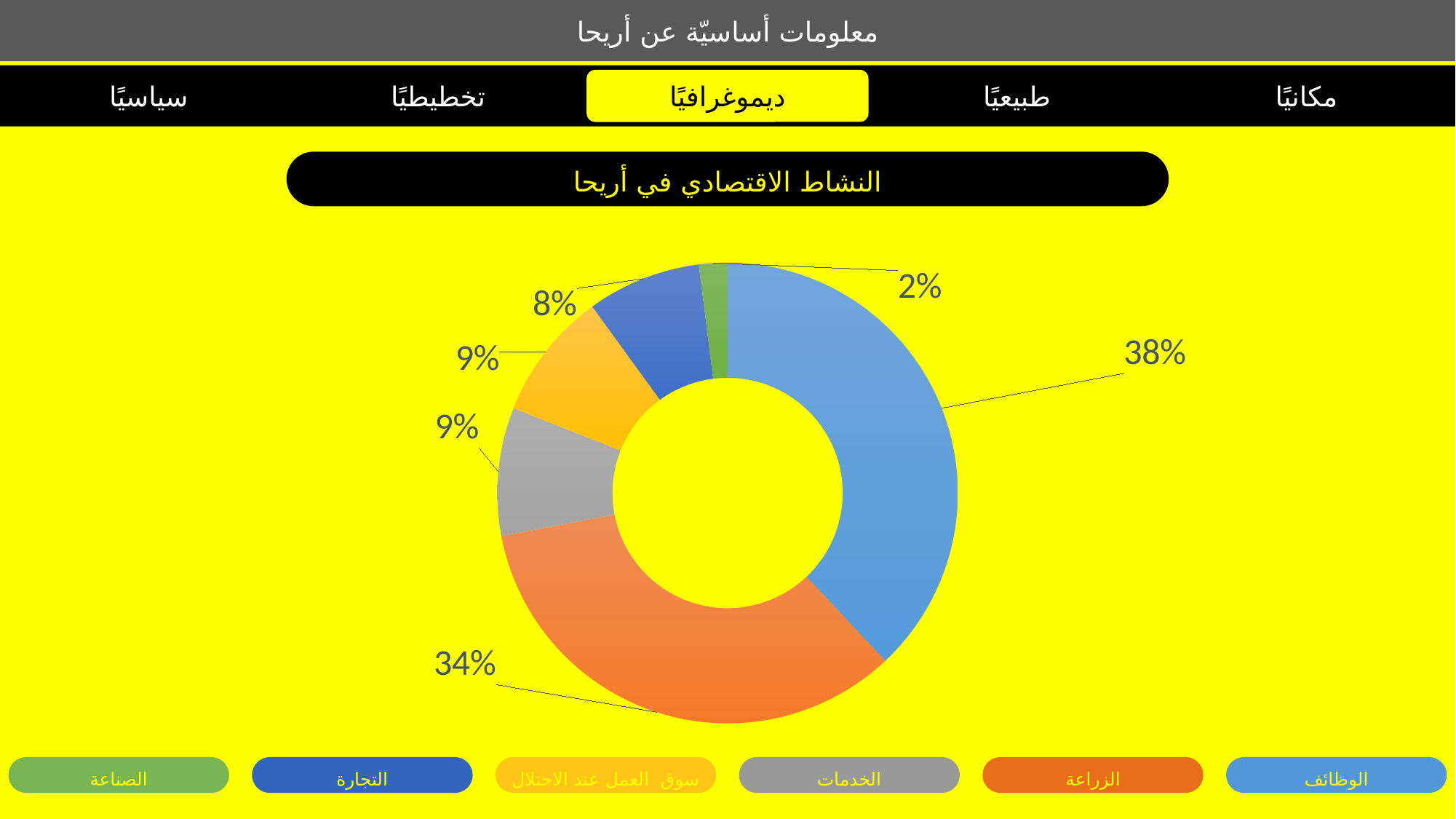

معلومات أساسيّة عن أريحا

سياسيًا
تخطيطيًا
ديموغرافيًا
طبيعيًا
مكانيًا

النشاط الاقتصادي في أريحا

### Chart

| Category | Sales |
|---|---|
| 1st Qtr | 38.0 |
| 2nd Qtr | 34.0 |
| 3rd Qtr | 9.0 |
| 4th Qtr | 9.0 |
الصناعة

التجارة

سوق  العمل عند الاحتلال

الخدمات

الزراعة

الوظائف